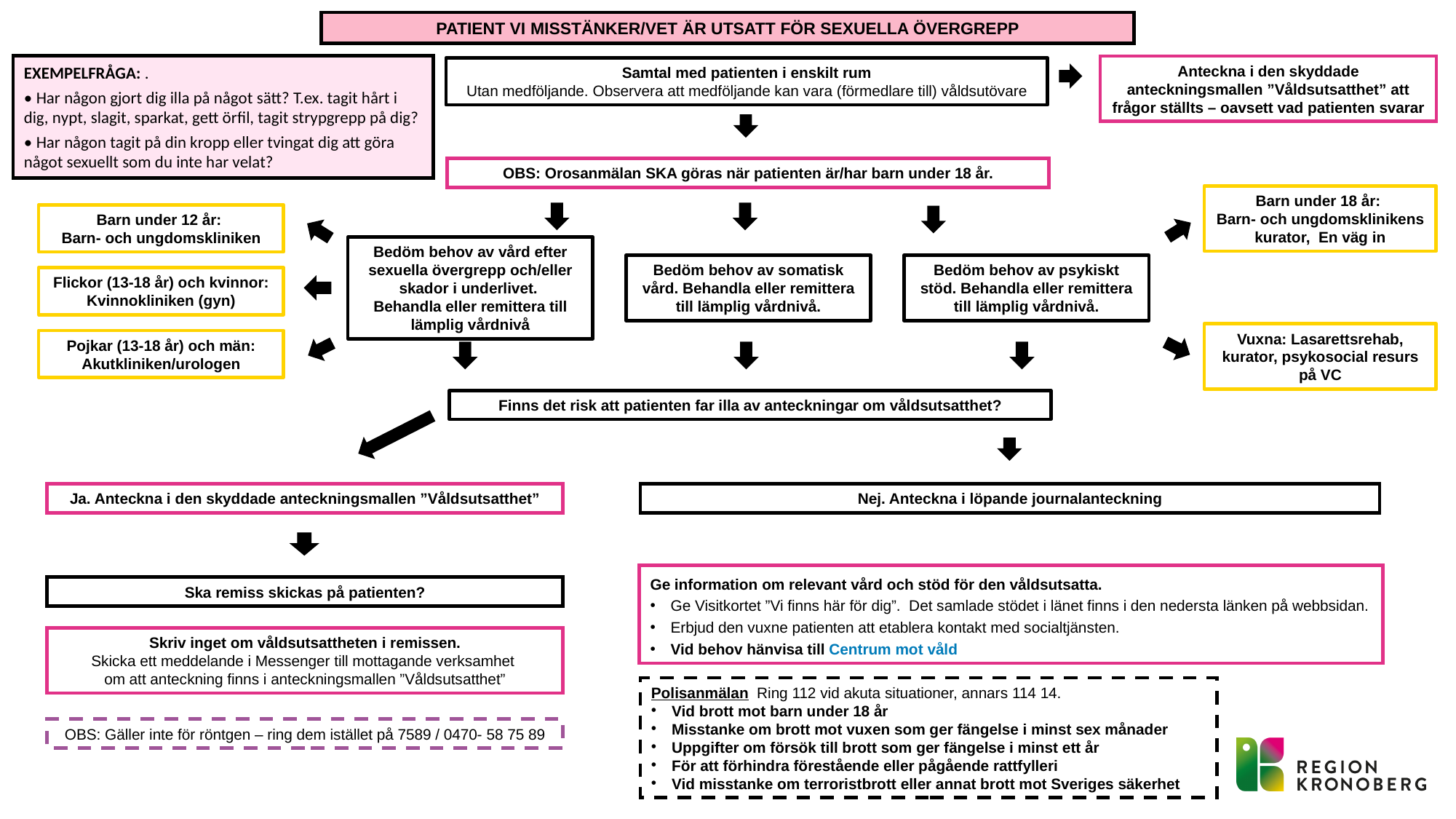

PATIENT VI MISSTÄNKER/VET ÄR UTSATT FÖR SEXUELLA ÖVERGREPP
EXEMPELFRÅGA: .
• Har någon gjort dig illa på något sätt? T.ex. tagit hårt i dig, nypt, slagit, sparkat, gett örfil, tagit strypgrepp på dig?
• Har någon tagit på din kropp eller tvingat dig att göra något sexuellt som du inte har velat?
Samtal med patienten i enskilt rum
Utan medföljande. Observera att medföljande kan vara (förmedlare till) våldsutövare
Anteckna i den skyddade anteckningsmallen ”Våldsutsatthet” att frågor ställts – oavsett vad patienten svarar

OBS: Orosanmälan SKA göras när patienten är/har barn under 18 år.
Barn under 18 år:
Barn- och ungdomsklinikens kurator,  En väg in

Barn under 12 år:
Barn- och ungdomskliniken

Bedöm behov av vård efter sexuella övergrepp och/eller skador i underlivet.
Behandla eller remittera till lämplig vårdnivå
Bedöm behov av somatisk vård. Behandla eller remittera till lämplig vårdnivå.
Bedöm behov av psykiskt stöd. Behandla eller remittera till lämplig vårdnivå.
Flickor (13-18 år) och kvinnor: Kvinnokliniken (gyn)

Vuxna: Lasarettsrehab, kurator, psykosocial resurs på VC
Pojkar (13-18 år) och män: Akutkliniken/urologen

Finns det risk att patienten far illa av anteckningar om våldsutsatthet?

Ja. Anteckna i den skyddade anteckningsmallen ”Våldsutsatthet”
Nej. Anteckna i löpande journalanteckning

Ska remiss skickas på patienten?
Ge information om relevant vård och stöd för den våldsutsatta.
Ge Visitkortet ”Vi finns här för dig”.  Det samlade stödet i länet finns i den nedersta länken på webbsidan.
Erbjud den vuxne patienten att etablera kontakt med socialtjänsten.
Vid behov hänvisa till Centrum mot våld
Skriv inget om våldsutsattheten i remissen.
Skicka ett meddelande i Messenger till mottagande verksamhet
om att anteckning finns i anteckningsmallen ”Våldsutsatthet”
Polisanmälan  Ring 112 vid akuta situationer, annars 114 14.
Vid brott mot barn under 18 år
Misstanke om brott mot vuxen som ger fängelse i minst sex månader
Uppgifter om försök till brott som ger fängelse i minst ett år
För att förhindra förestående eller pågående rattfylleri
Vid misstanke om terroristbrott eller annat brott mot Sveriges säkerhet
OBS: Gäller inte för röntgen – ring dem istället på 7589 / 0470- 58 75 89